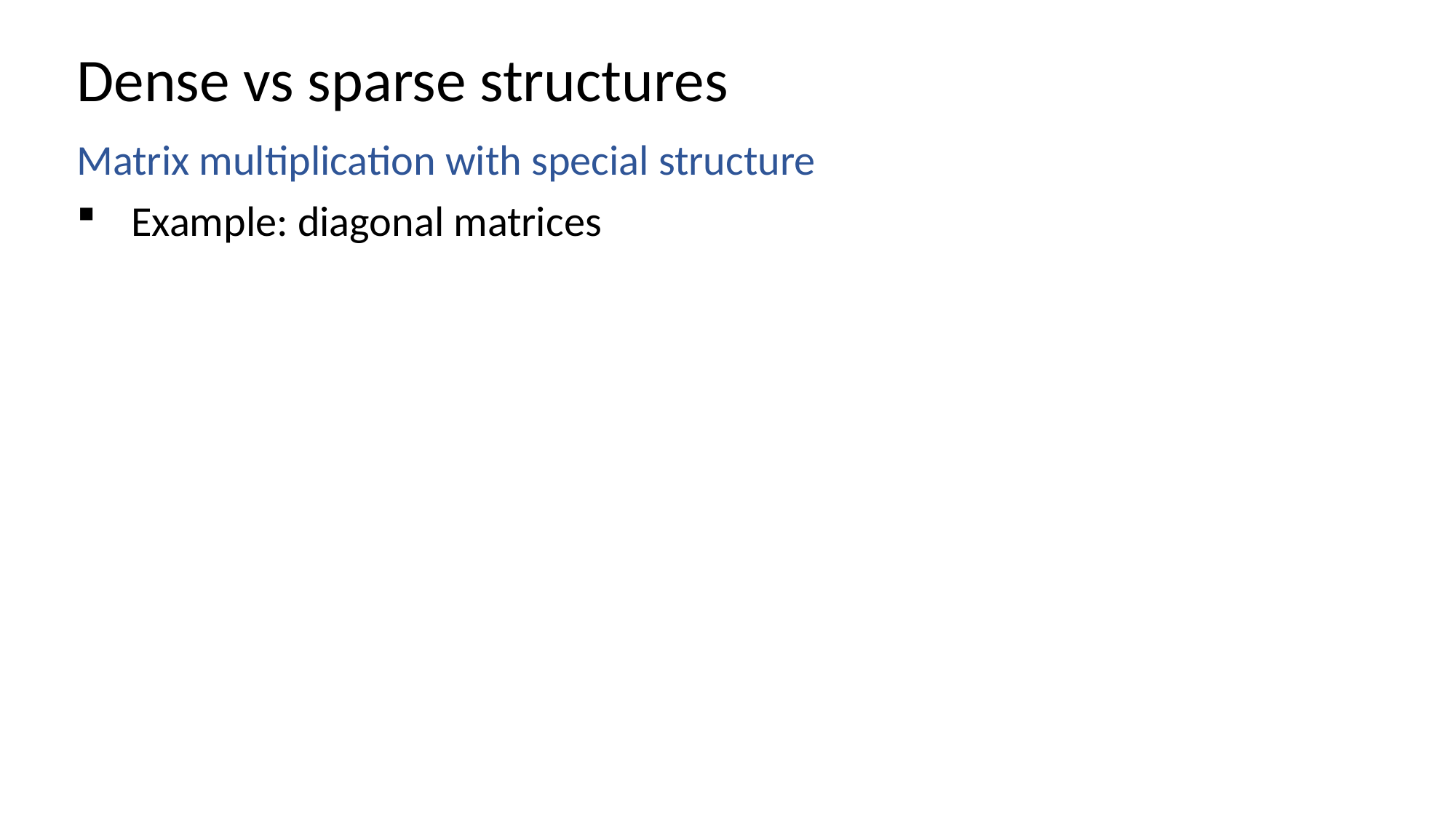

# Dense vs sparse structures
Matrix multiplication with special structure
Example: diagonal matrices